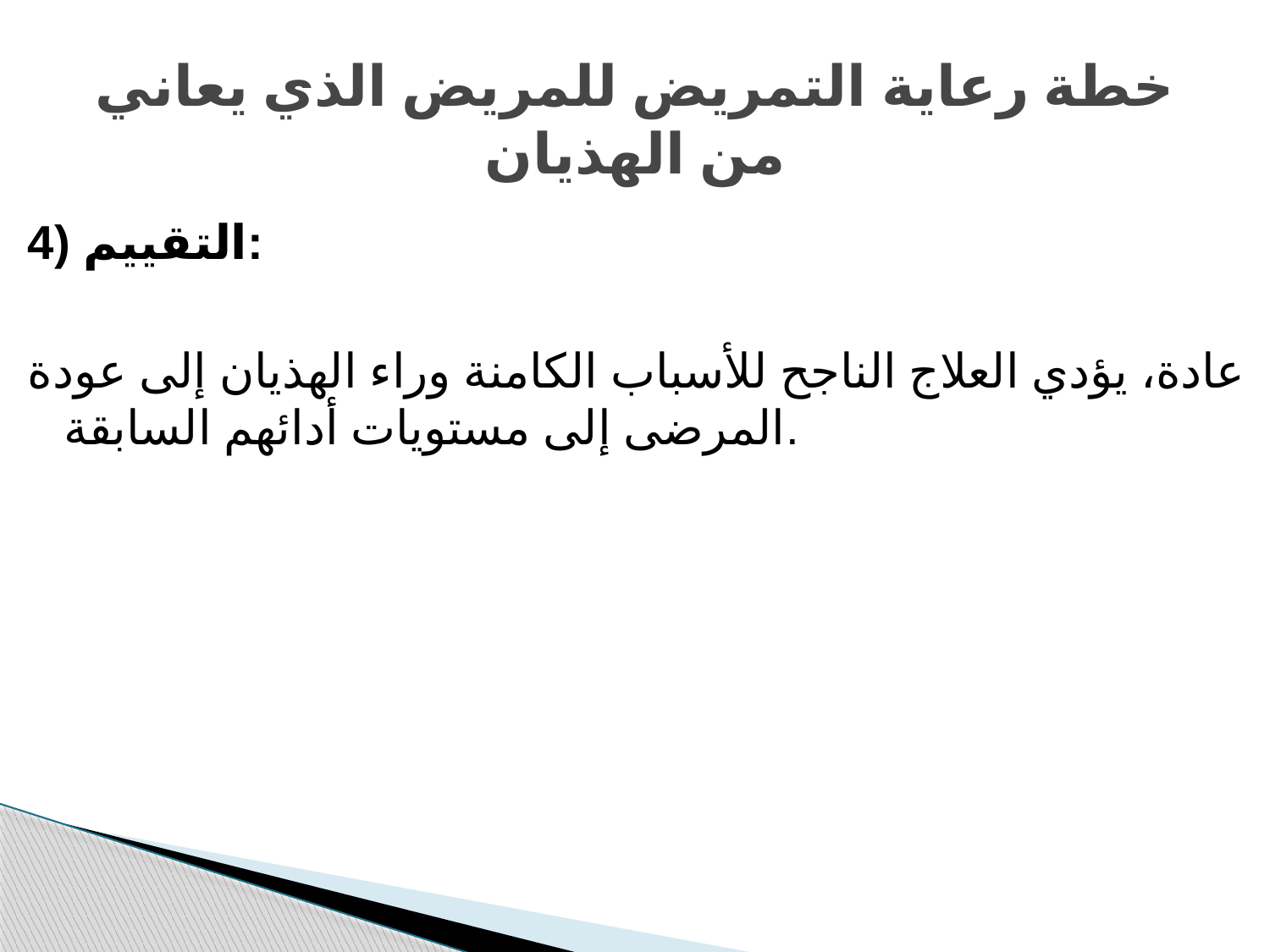

# خطة رعاية التمريض للمريض الذي يعاني من الهذيان
4) التقييم:

عادة، يؤدي العلاج الناجح للأسباب الكامنة وراء الهذيان إلى عودة المرضى إلى مستويات أدائهم السابقة.